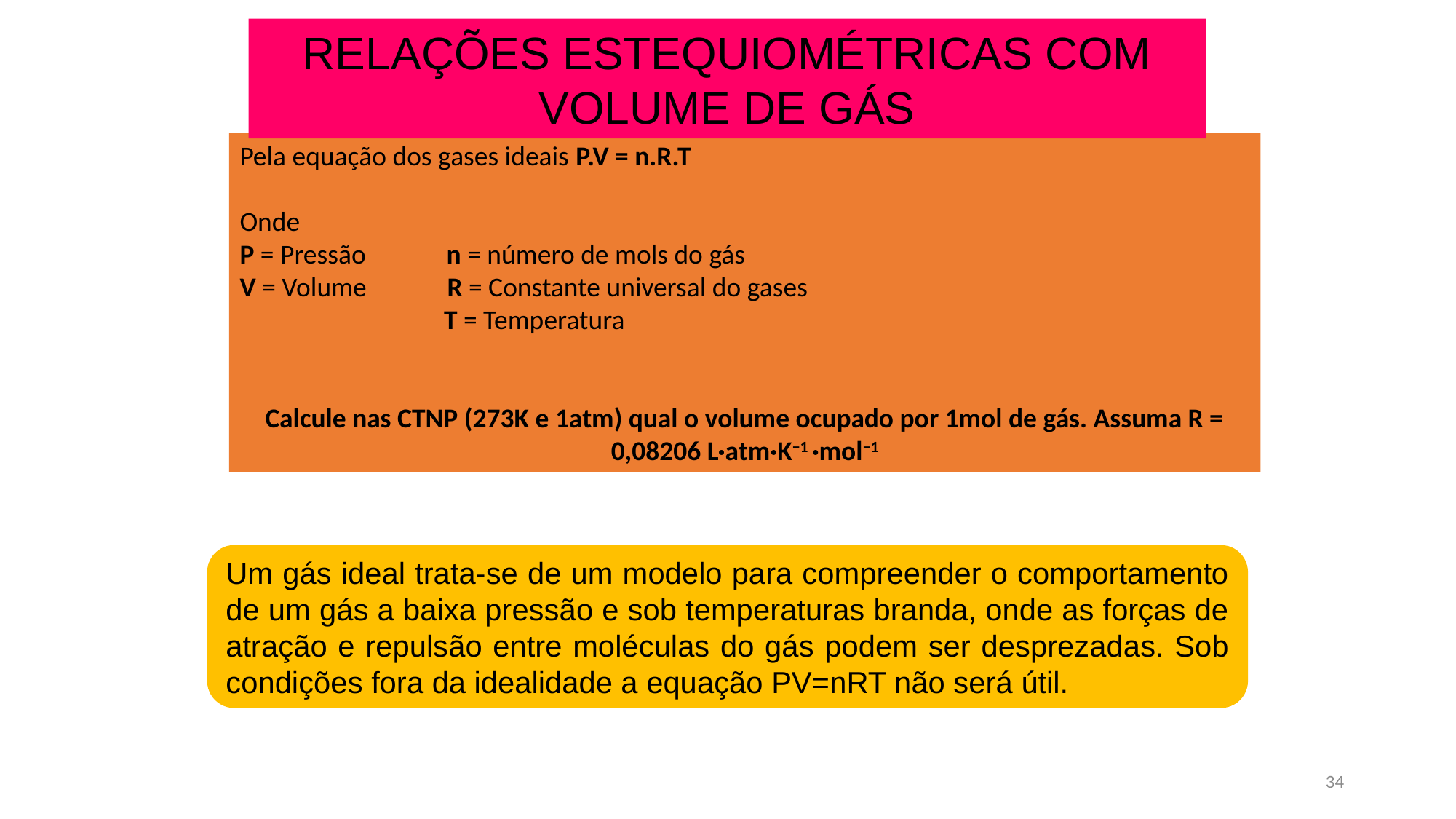

RELAÇÕES ESTEQUIOMÉTRICAS COM VOLUME DE GÁS
Pela equação dos gases ideais P.V = n.R.T

Onde
P = Pressão             n = número de mols do gás
V = Volume             R = Constante universal do gases
                                 T = Temperatura

Calcule nas CTNP (273K e 1atm) qual o volume ocupado por 1mol de gás. Assuma R = 0,08206 L·atm·K−1 ·mol−1
Um gás ideal trata-se de um modelo para compreender o comportamento de um gás a baixa pressão e sob temperaturas branda, onde as forças de atração e repulsão entre moléculas do gás podem ser desprezadas. Sob condições fora da idealidade a equação PV=nRT não será útil.
34